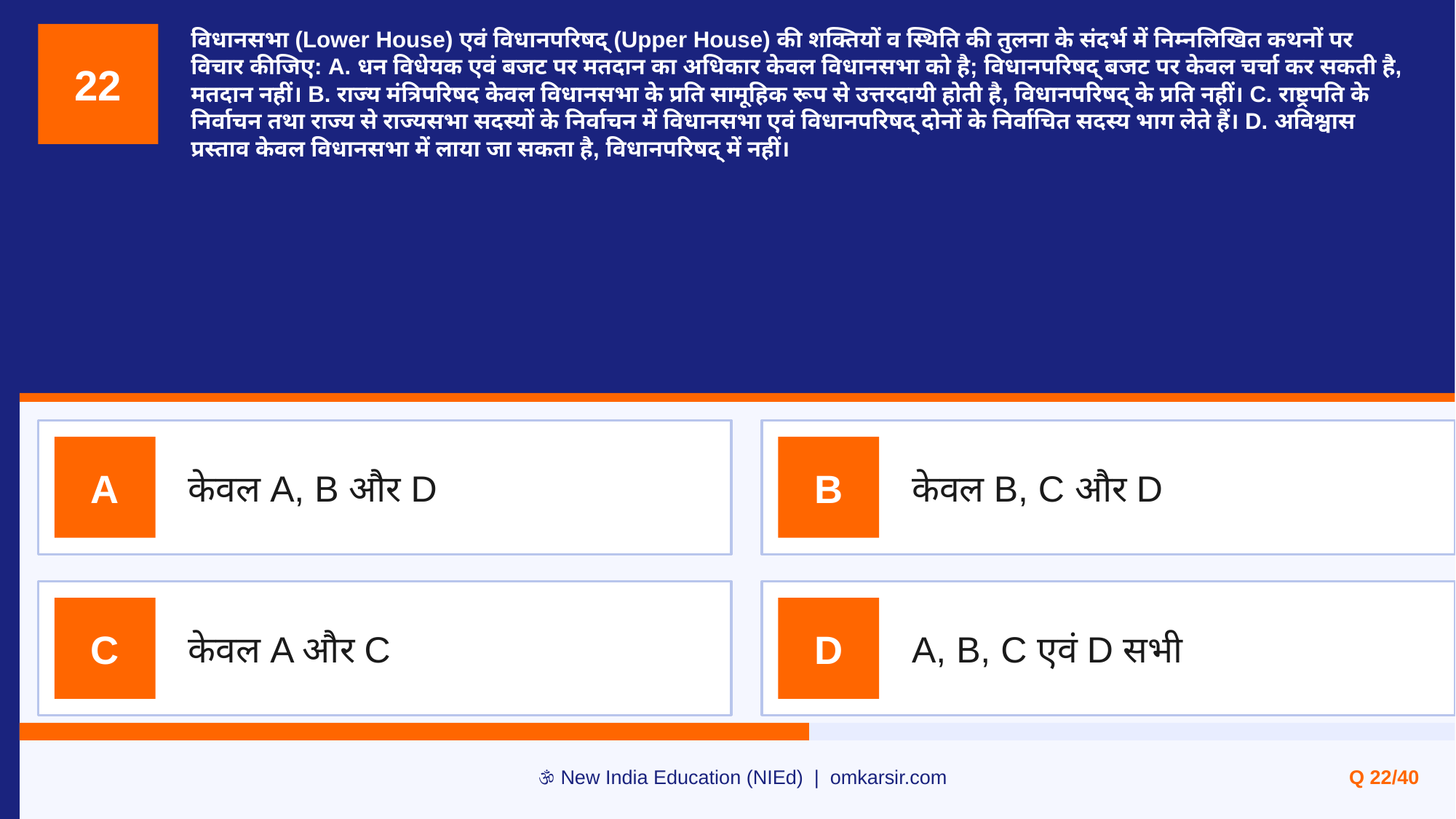

विधानसभा (Lower House) एवं विधानपरिषद् (Upper House) की शक्तियों व स्थिति की तुलना के संदर्भ में निम्नलिखित कथनों पर विचार कीजिए: A. धन विधेयक एवं बजट पर मतदान का अधिकार केवल विधानसभा को है; विधानपरिषद् बजट पर केवल चर्चा कर सकती है, मतदान नहीं। B. राज्य मंत्रिपरिषद केवल विधानसभा के प्रति सामूहिक रूप से उत्तरदायी होती है, विधानपरिषद् के प्रति नहीं। C. राष्ट्रपति के निर्वाचन तथा राज्य से राज्यसभा सदस्यों के निर्वाचन में विधानसभा एवं विधानपरिषद् दोनों के निर्वाचित सदस्य भाग लेते हैं। D. अविश्वास प्रस्ताव केवल विधानसभा में लाया जा सकता है, विधानपरिषद् में नहीं।
22

केवल A, B और D
केवल B, C और D
A
B

केवल A और C
A, B, C एवं D सभी
C
D

🕉️ New India Education (NIEd)  |  omkarsir.com
Q 22/40